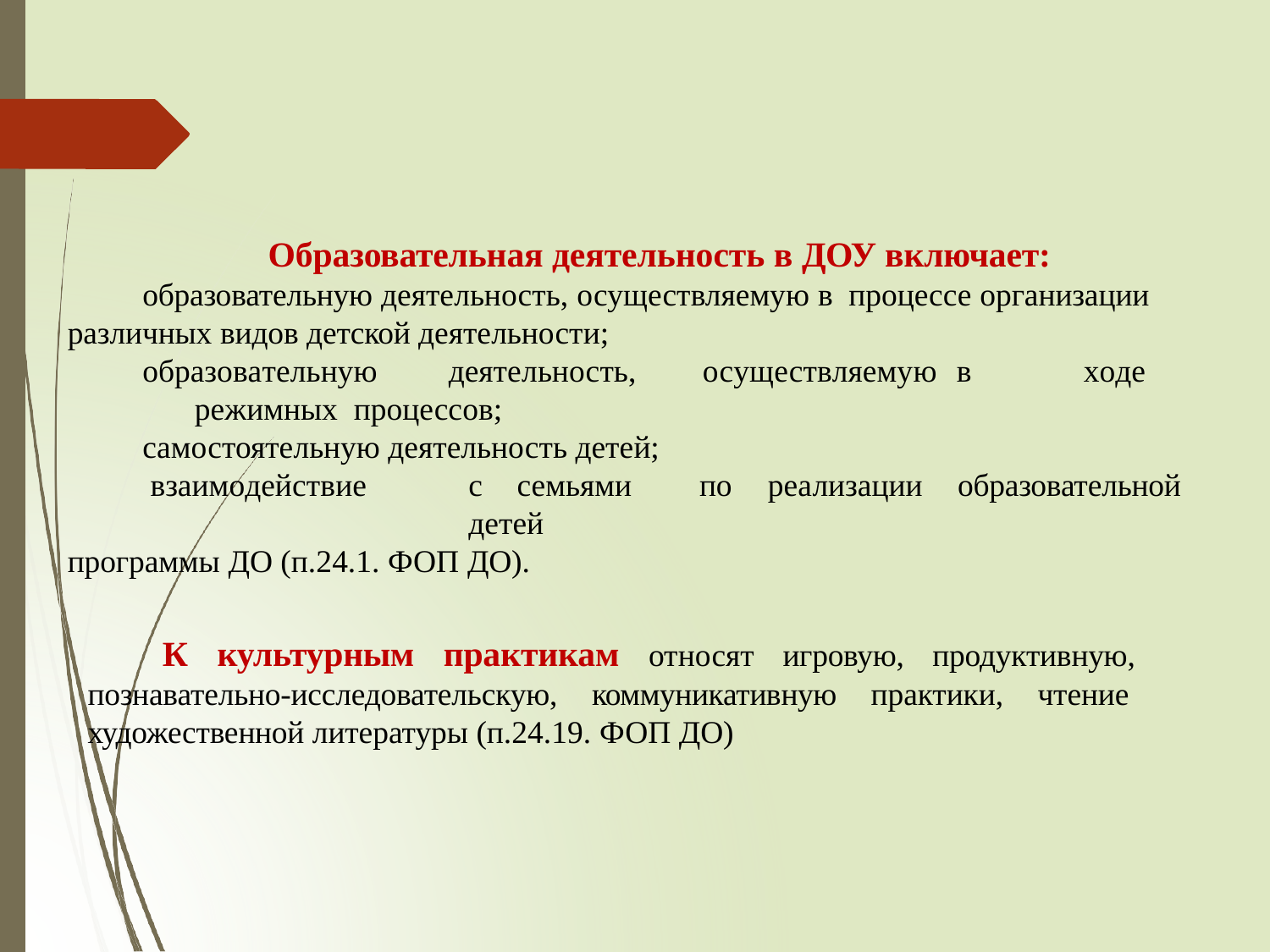

# Образовательная деятельность в ДОУ включает:
образовательную деятельность, осуществляемую в процессе организации  различных видов детской деятельности;
образовательную	деятельность,	осуществляемую	в	ходе	режимных  процессов;
самостоятельную деятельность детей;  взаимодействие	с	семьями	детей
программы ДО (п.24.1. ФОП ДО).
по	реализации	образовательной
К культурным практикам относят игровую, продуктивную,  познавательно-исследовательскую, коммуникативную практики, чтение  художественной литературы (п.24.19. ФОП ДО)